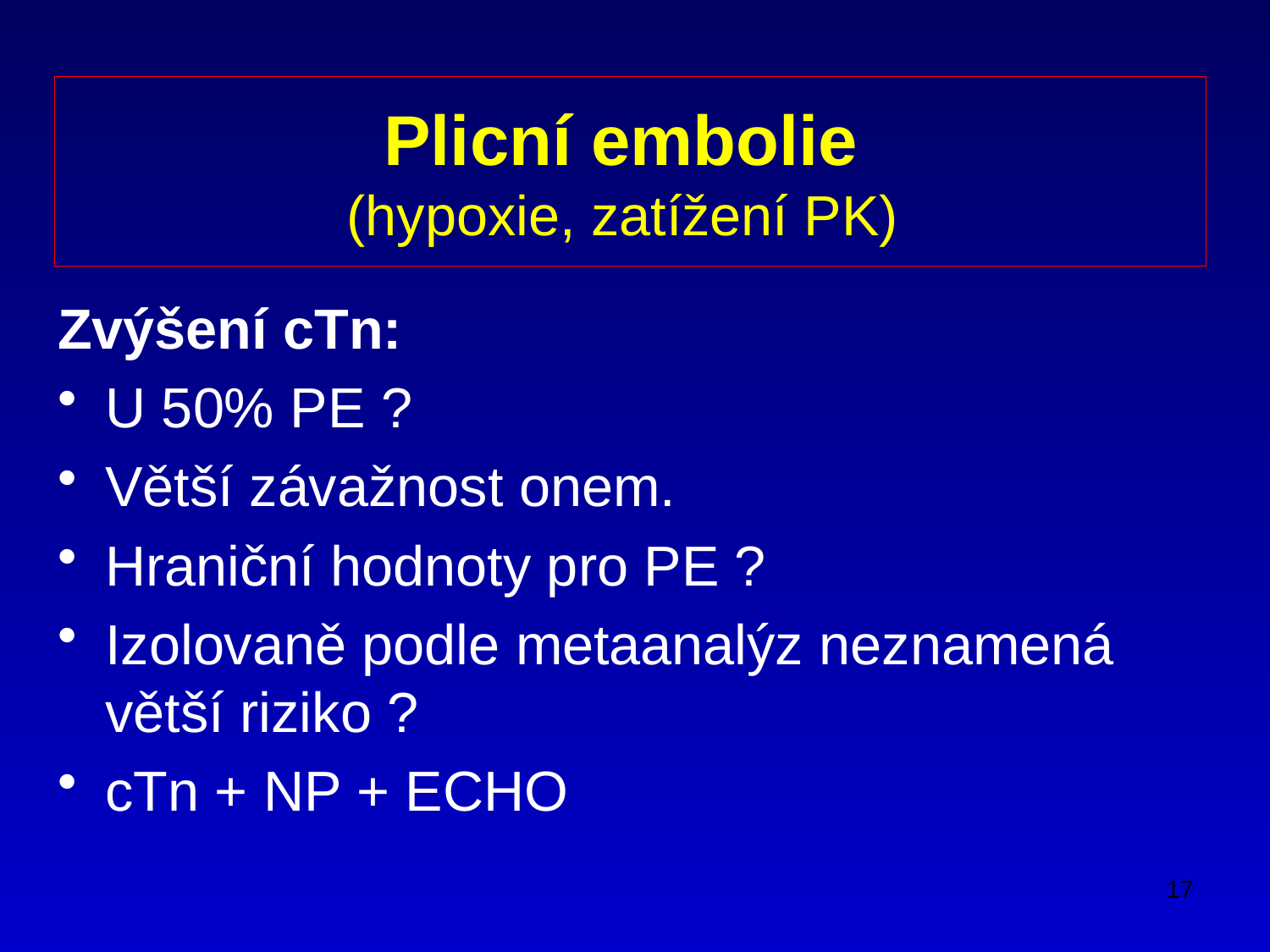

# Plicní embolie (hypoxie, zatížení PK)
Zvýšení cTn:
U 50% PE ?
Větší závažnost onem.
Hraniční hodnoty pro PE ?
Izolovaně podle metaanalýz neznamená větší riziko ?
cTn + NP + ECHO
17